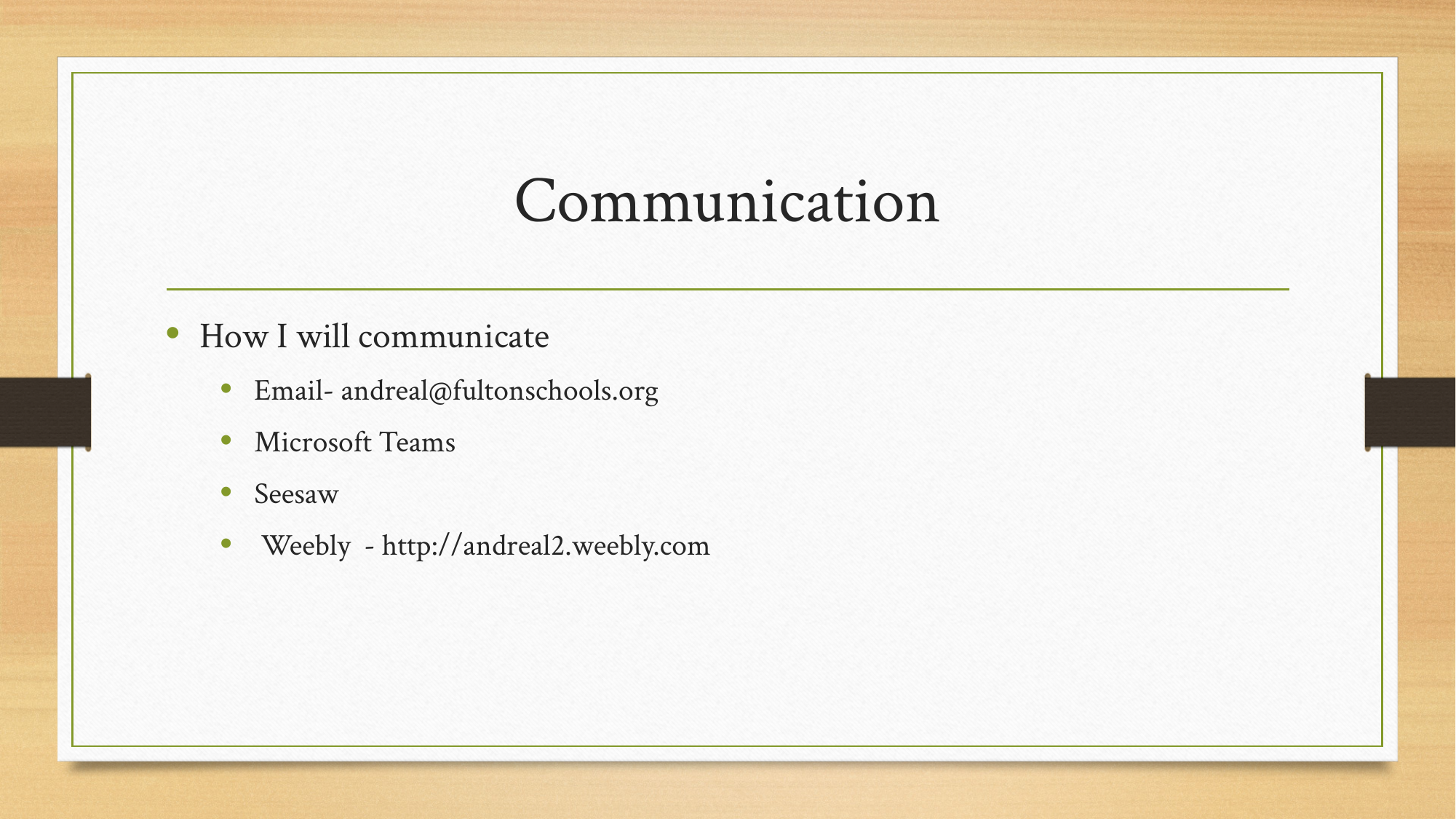

# Communication
How I will communicate
Email- andreal@fultonschools.org
Microsoft Teams
Seesaw
 Weebly  - http://andreal2.weebly.com